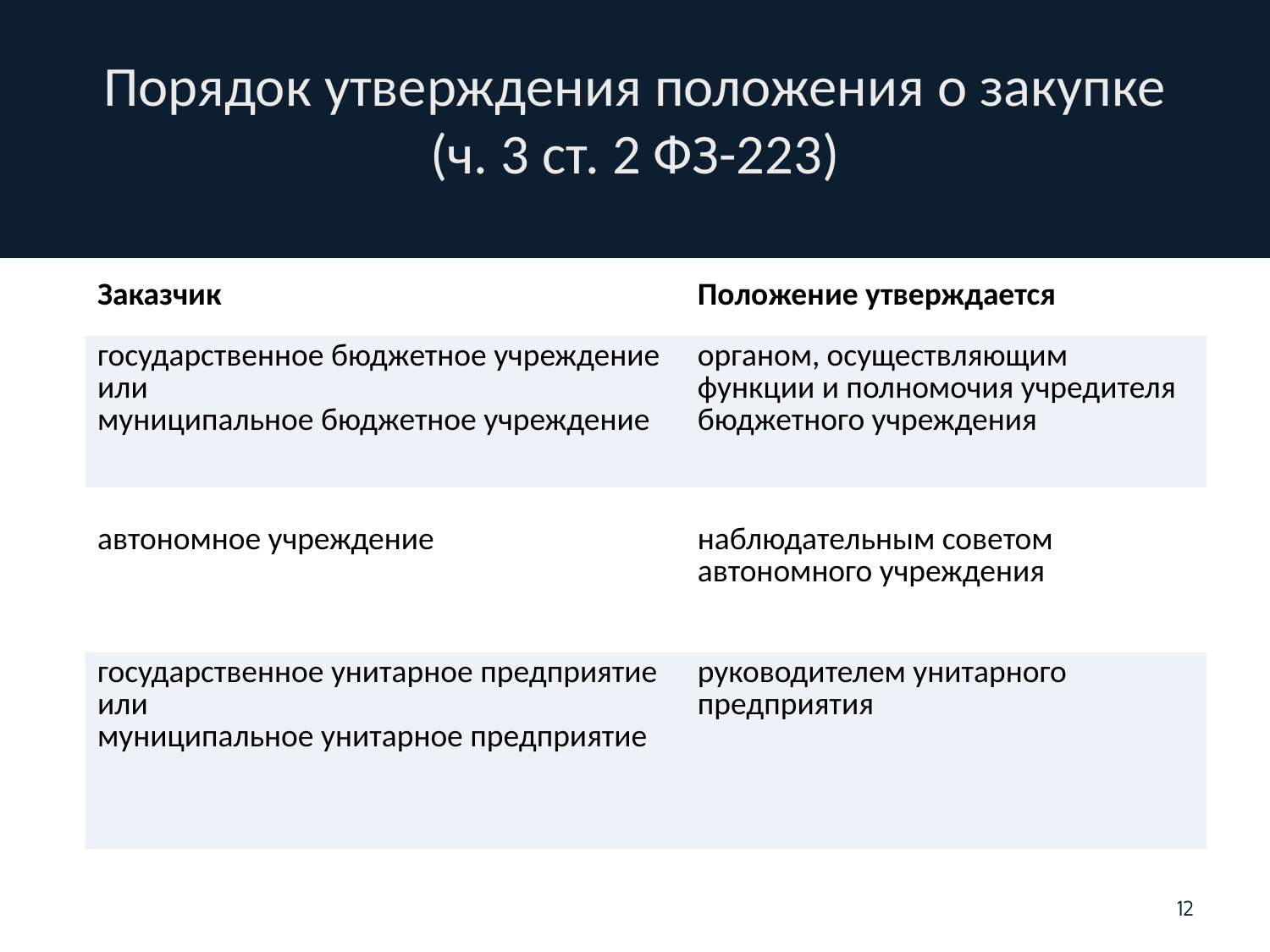

# Порядок утверждения положения о закупке (ч. 3 ст. 2 ФЗ-223)
| Заказчик | Положение утверждается |
| --- | --- |
| государственное бюджетное учреждение или муниципальное бюджетное учреждение | органом, осуществляющим функции и полномочия учредителя бюджетного учреждения |
| автономное учреждение | наблюдательным советом автономного учреждения |
| государственное унитарное предприятие или муниципальное унитарное предприятие | руководителем унитарного предприятия |
12